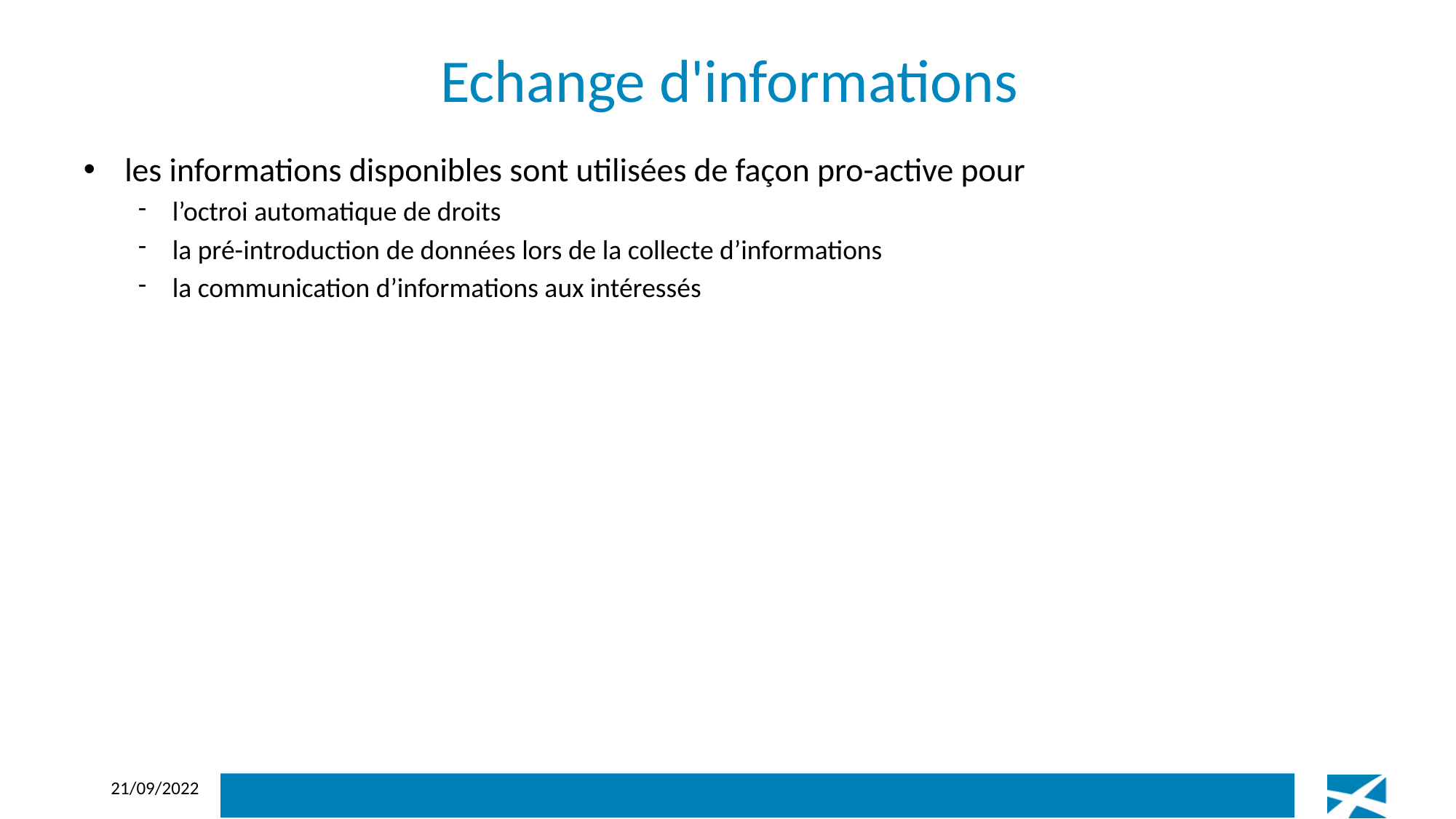

# Echange d'informations
les informations disponibles sont utilisées de façon pro-active pour
l’octroi automatique de droits
la pré-introduction de données lors de la collecte d’informations
la communication d’informations aux intéressés

21/09/2022